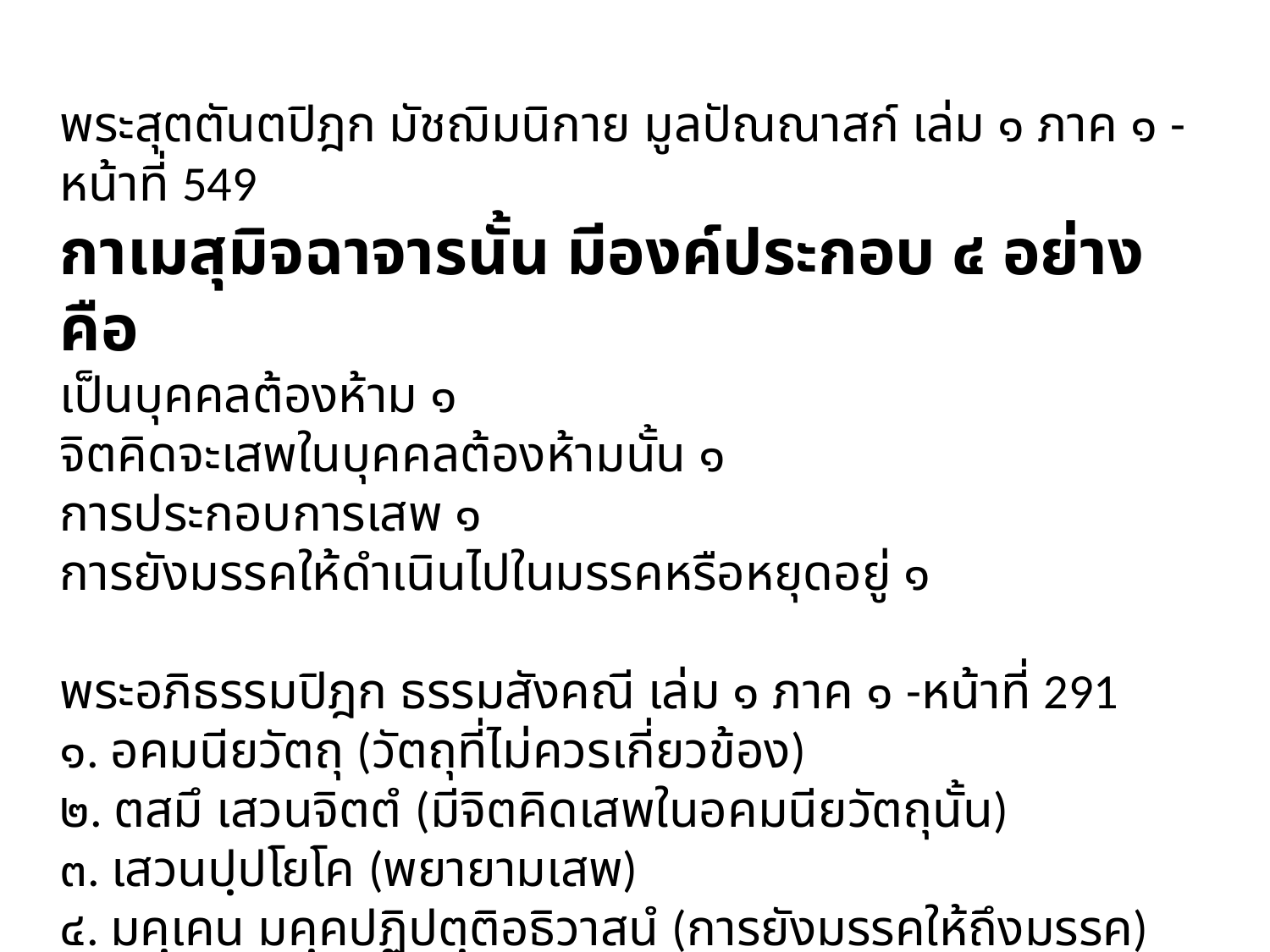

พระสุตตันตปิฎก มัชฌิมนิกาย มูลปัณณาสก์ เล่ม ๑ ภาค ๑ - หน้าที่ 549
กาเมสุมิจฉาจารนั้น มีองค์ประกอบ ๔ อย่าง คือ
เป็นบุคคลต้องห้าม ๑
จิตคิดจะเสพในบุคคลต้องห้ามนั้น ๑
การประกอบการเสพ ๑
การยังมรรคให้ดำเนินไปในมรรคหรือหยุดอยู่ ๑

พระอภิธรรมปิฎก ธรรมสังคณี เล่ม ๑ ภาค ๑ -หน้าที่ 291
๑. อคมนียวัตถุ (วัตถุที่ไม่ควรเกี่ยวข้อง)
๒. ตสมึ เสวนจิตตํ (มีจิตคิดเสพในอคมนียวัตถุนั้น)
๓. เสวนปฺปโยโค (พยายามเสพ)
๔. มคฺเคน มคฺคปฏิปตฺติอธิวาสนํ (การยังมรรคให้ถึงมรรค)